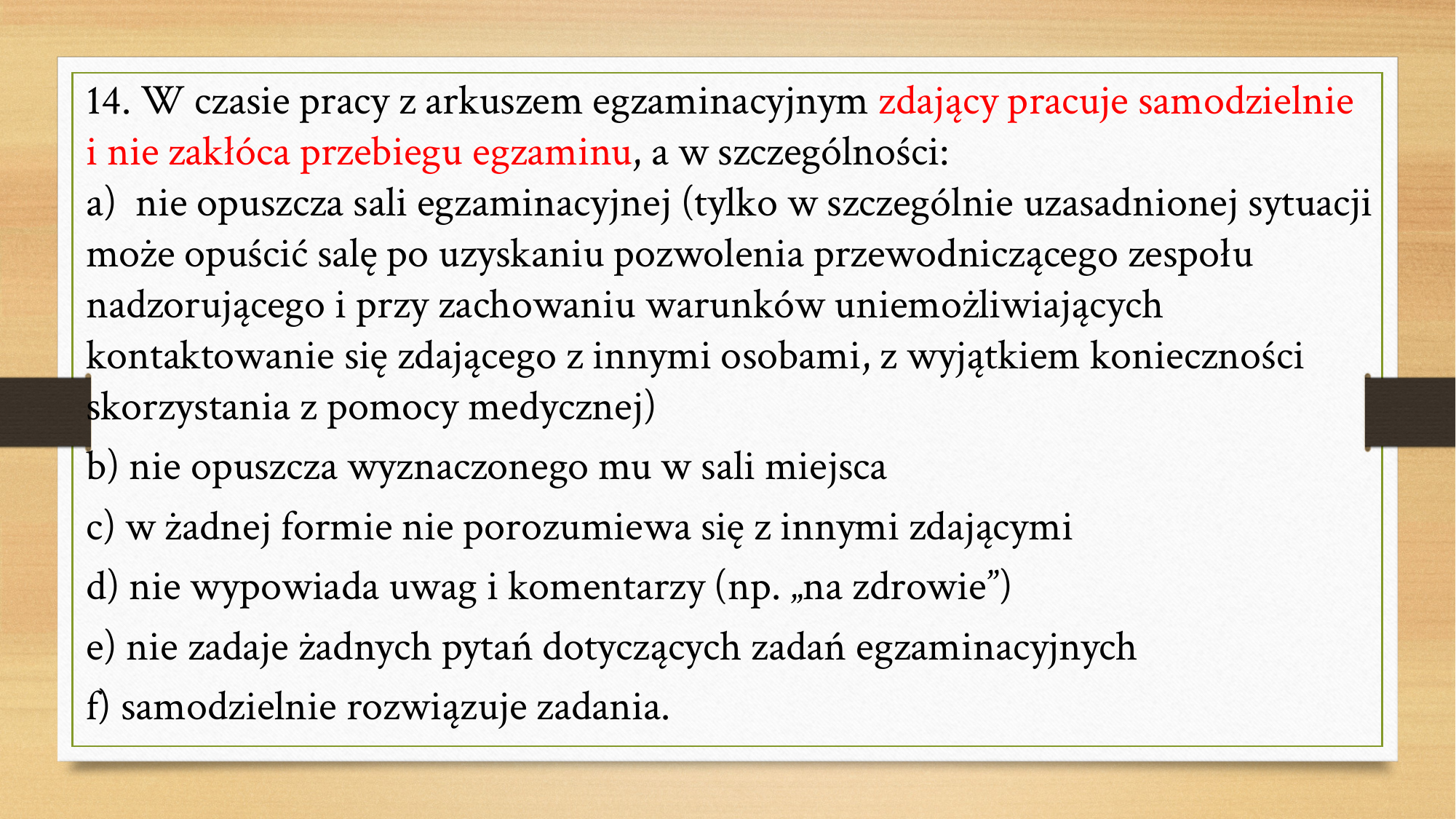

14. W czasie pracy z arkuszem egzaminacyjnym zdający pracuje samodzielnie
i nie zakłóca przebiegu egzaminu, a w szczególności:
a)  nie opuszcza sali egzaminacyjnej (tylko w szczególnie uzasadnionej sytuacji może opuścić salę po uzyskaniu pozwolenia przewodniczącego zespołu nadzorującego i przy zachowaniu warunków uniemożliwiających kontaktowanie się zdającego z innymi osobami, z wyjątkiem konieczności skorzystania z pomocy medycznej)
b) nie opuszcza wyznaczonego mu w sali miejsca
c) w żadnej formie nie porozumiewa się z innymi zdającymi
d) nie wypowiada uwag i komentarzy (np. „na zdrowie”)
e) nie zadaje żadnych pytań dotyczących zadań egzaminacyjnych
f) samodzielnie rozwiązuje zadania.